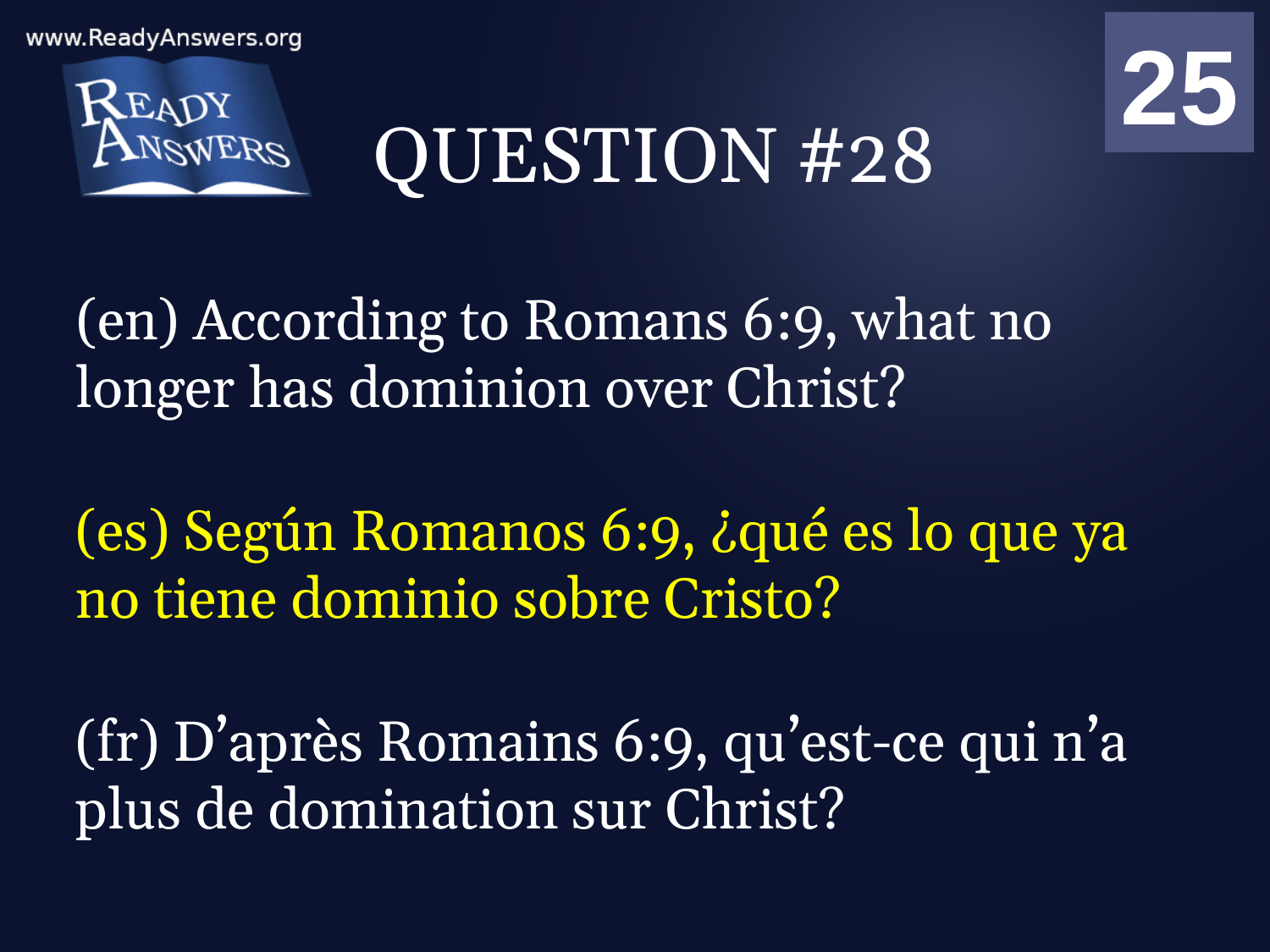

01
02
03
04
05
06
07
08
09
10
11
12
13
14
15
16
17
18
19
20
21
22
23
24
25
00
# QUESTION #28
(en) According to Romans 6:9, what no longer has dominion over Christ?
(es) Según Romanos 6:9, ¿qué es lo que ya no tiene dominio sobre Cristo?
(fr) D’après Romains 6:9, qu’est-ce qui n’a plus de domination sur Christ?